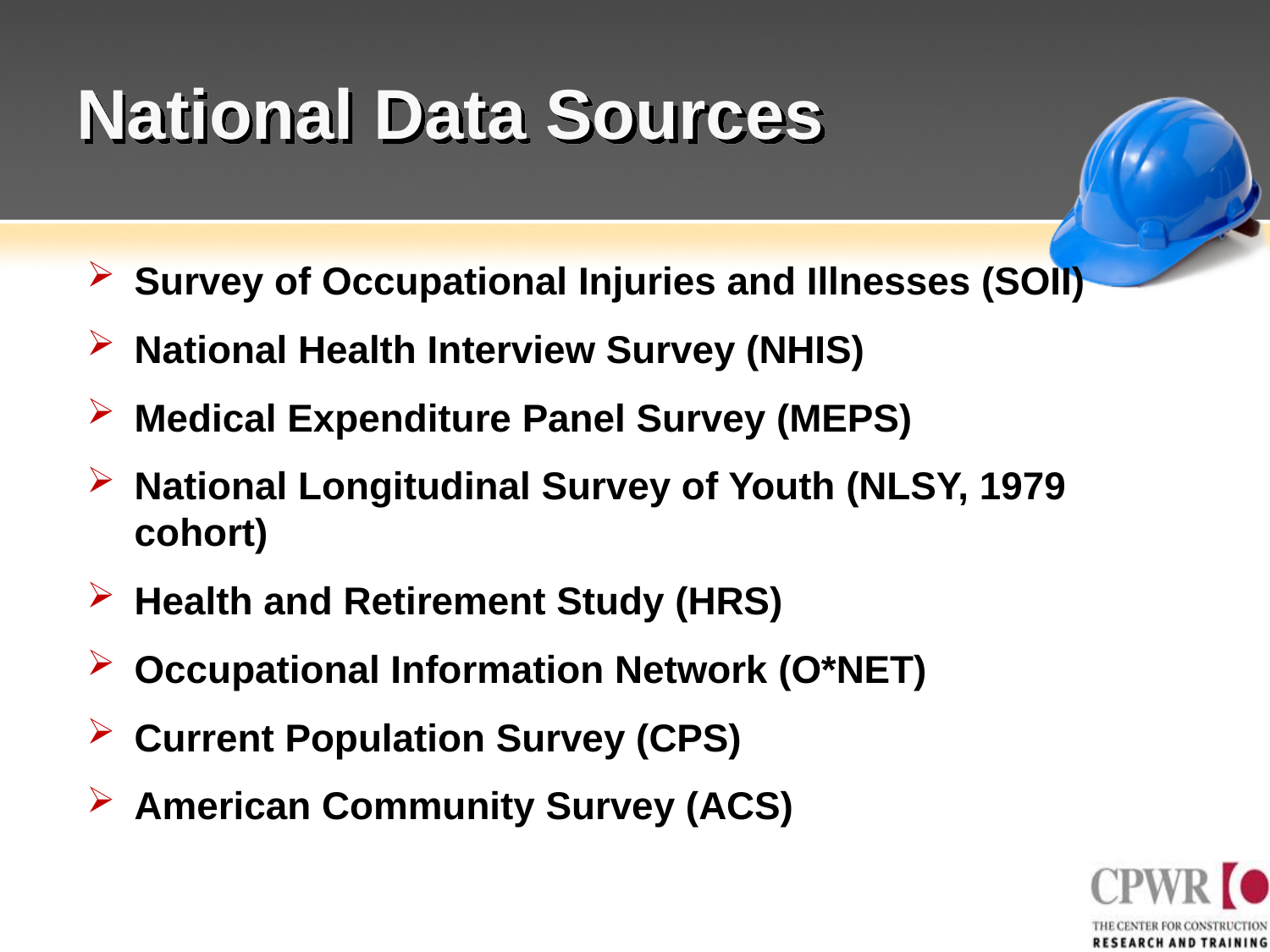

# National Data Sources
Survey of Occupational Injuries and Illnesses (SOII)
National Health Interview Survey (NHIS)
Medical Expenditure Panel Survey (MEPS)
National Longitudinal Survey of Youth (NLSY, 1979 cohort)
Health and Retirement Study (HRS)
Occupational Information Network (O*NET)
Current Population Survey (CPS)
American Community Survey (ACS)